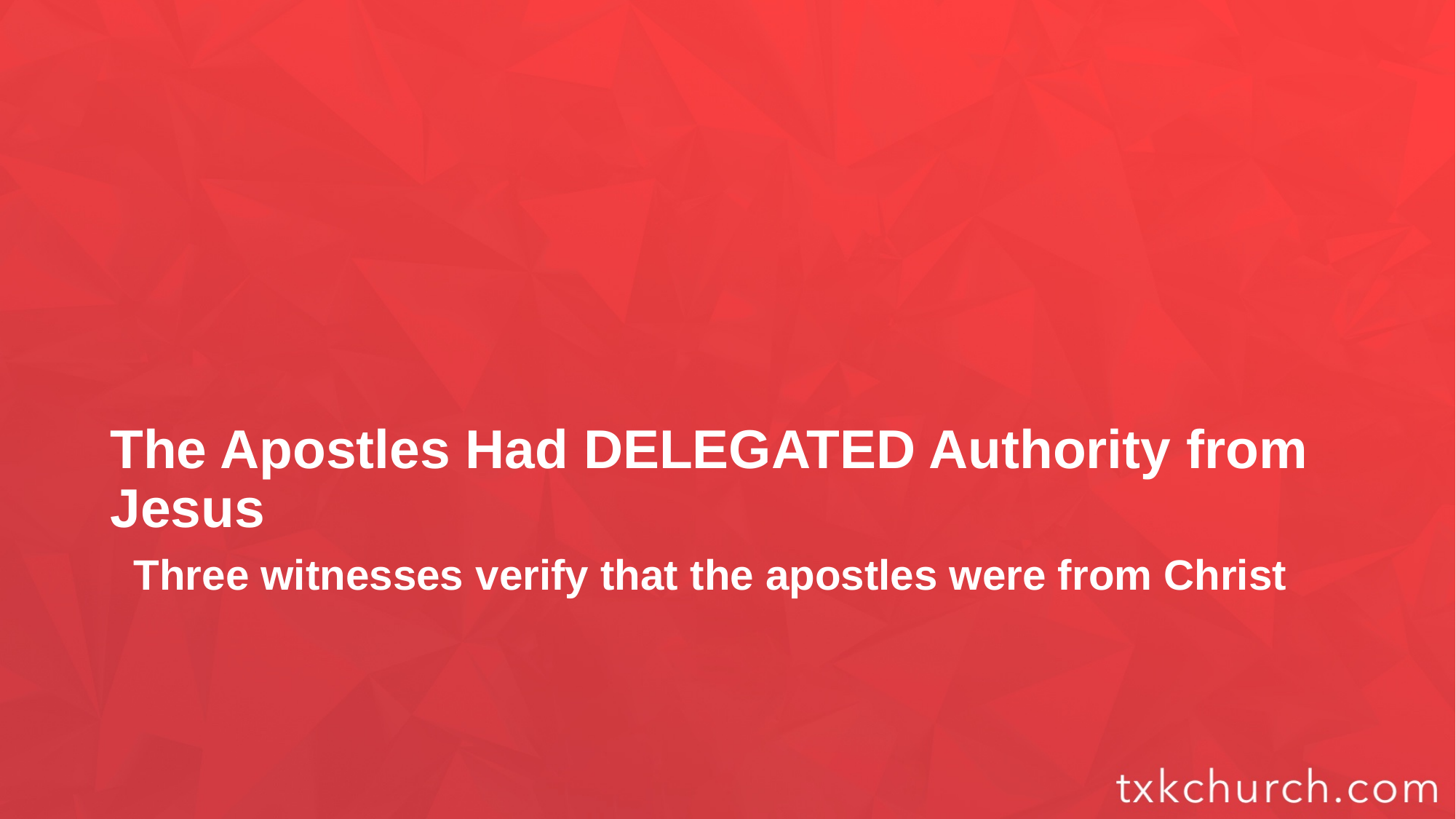

# The Apostles Had DELEGATED Authority from Jesus
  Three witnesses verify that the apostles were from Christ